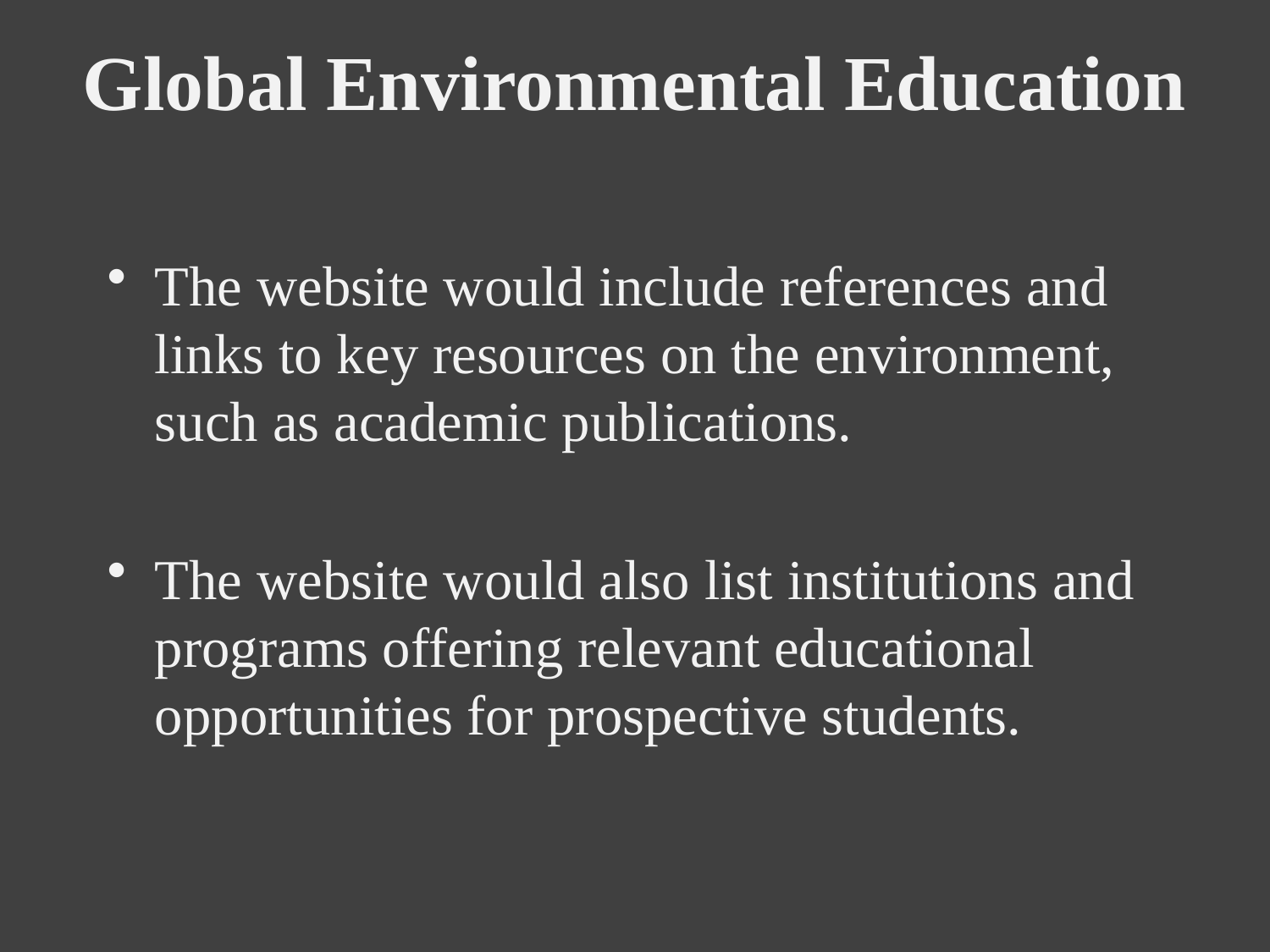

# Global Environmental Education
The website would include references and links to key resources on the environment, such as academic publications.

The website would also list institutions and programs offering relevant educational opportunities for prospective students.